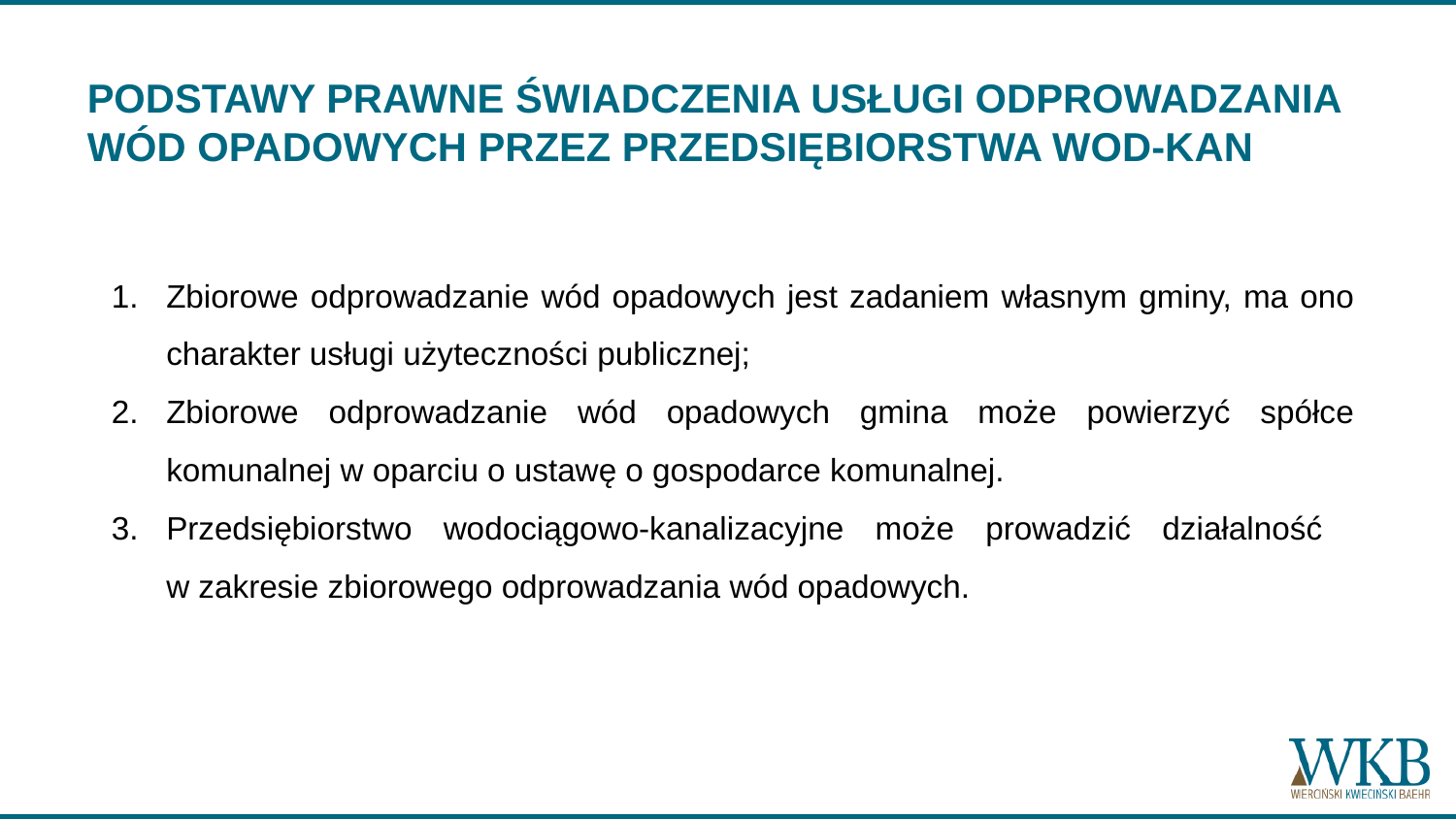

#
PODSTAWY PRAWNE ŚWIADCZENIA USŁUGI ODPROWADZANIA WÓD OPADOWYCH PRZEZ PRZEDSIĘBIORSTWA WOD-KAN
Zbiorowe odprowadzanie wód opadowych jest zadaniem własnym gminy, ma ono charakter usługi użyteczności publicznej;
Zbiorowe odprowadzanie wód opadowych gmina może powierzyć spółce komunalnej w oparciu o ustawę o gospodarce komunalnej.
Przedsiębiorstwo wodociągowo-kanalizacyjne może prowadzić działalność
w zakresie zbiorowego odprowadzania wód opadowych.